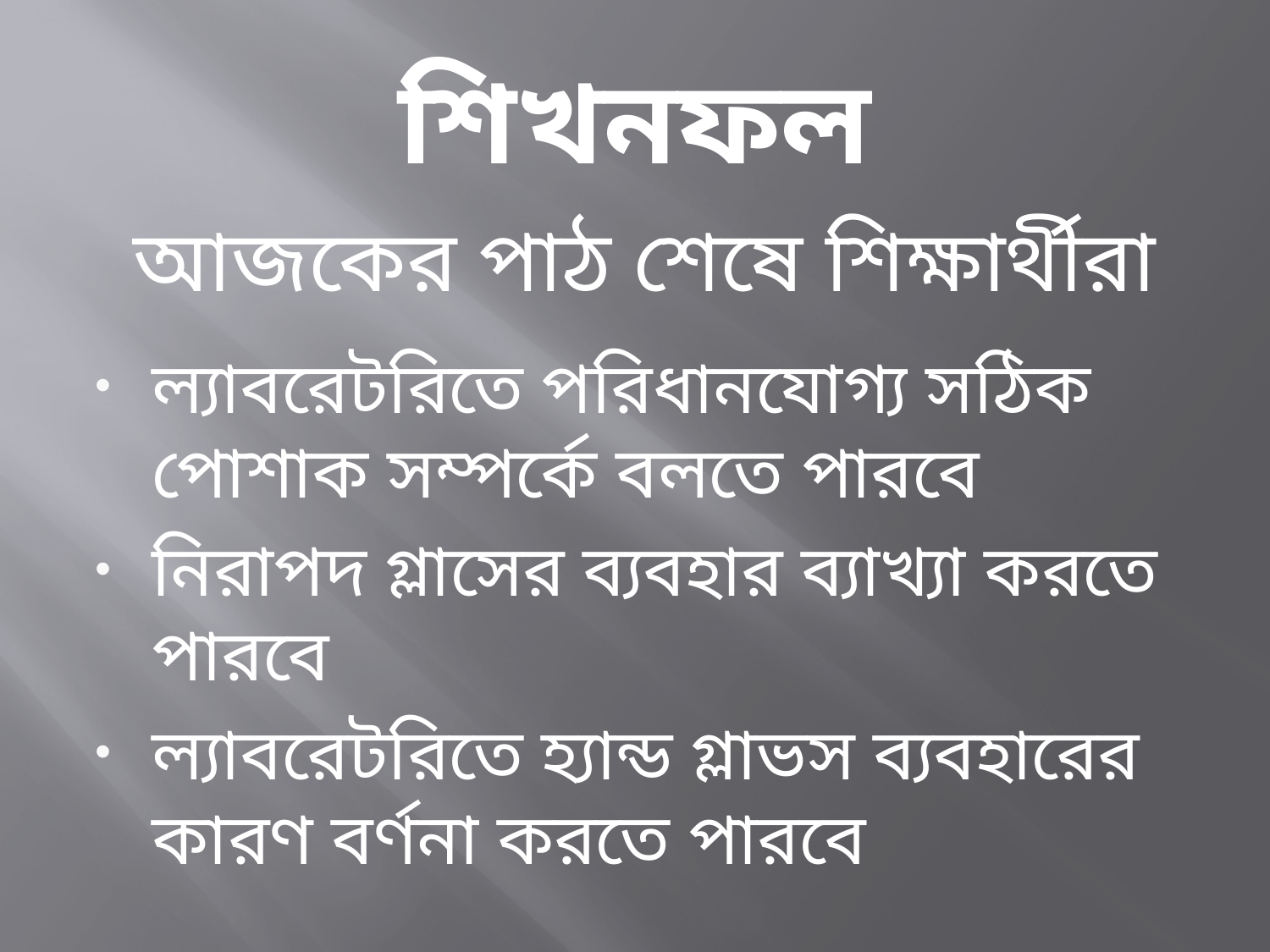

# শিখনফল
আজকের পাঠ শেষে শিক্ষার্থীরা

ল্যাবরেটরিতে পরিধানযোগ্য সঠিক পোশাক সম্পর্কে বলতে পারবে
নিরাপদ গ্লাসের ব্যবহার ব্যাখ্যা করতে পারবে
ল্যাবরেটরিতে হ্যান্ড গ্লাভস ব্যবহারের কারণ বর্ণনা করতে পারবে